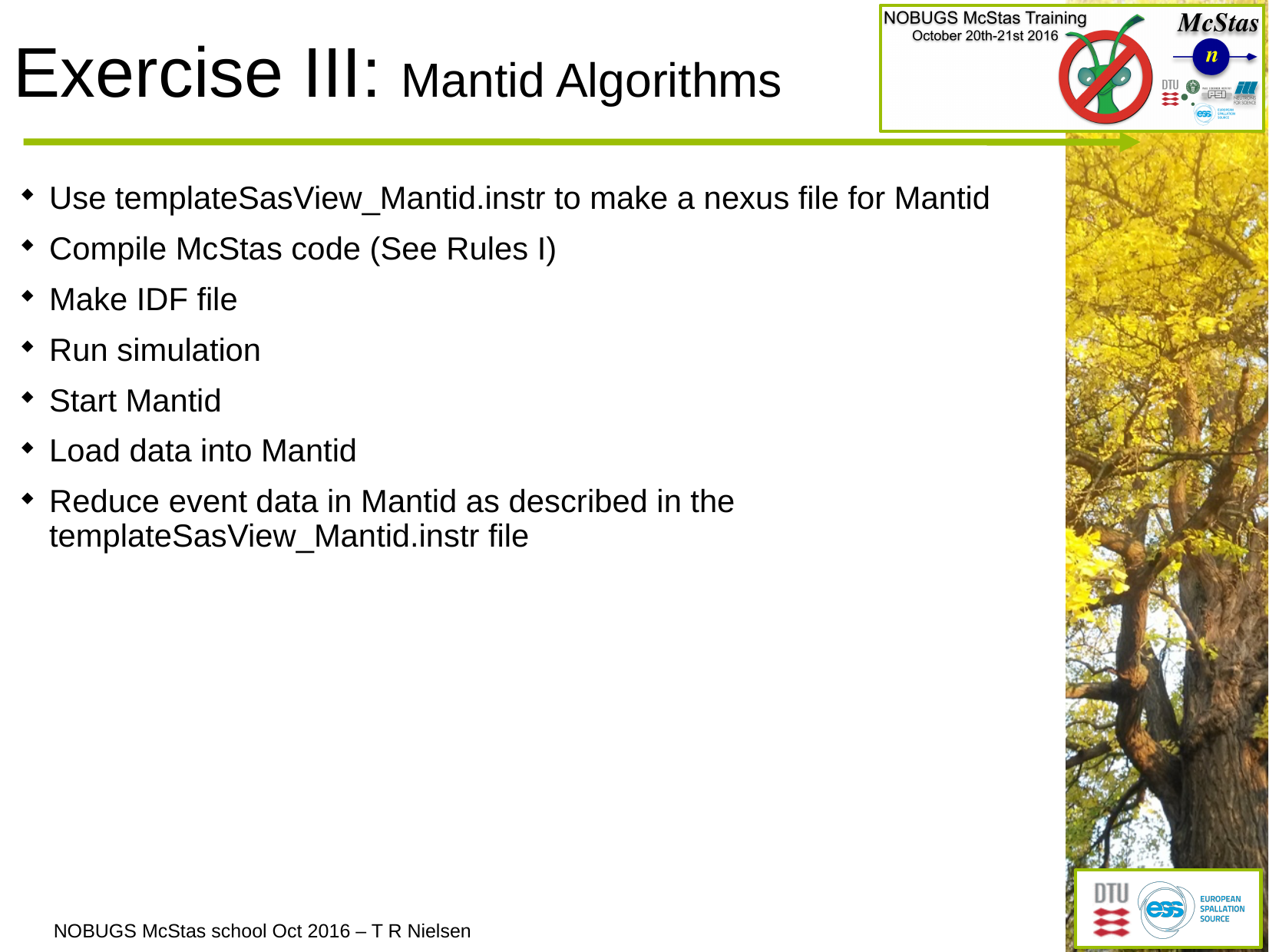

# Exercise III: Mantid Algorithms
Use templateSasView_Mantid.instr to make a nexus file for Mantid
Compile McStas code (See Rules I)
Make IDF file
Run simulation
Start Mantid
Load data into Mantid
Reduce event data in Mantid as described in the templateSasView_Mantid.instr file